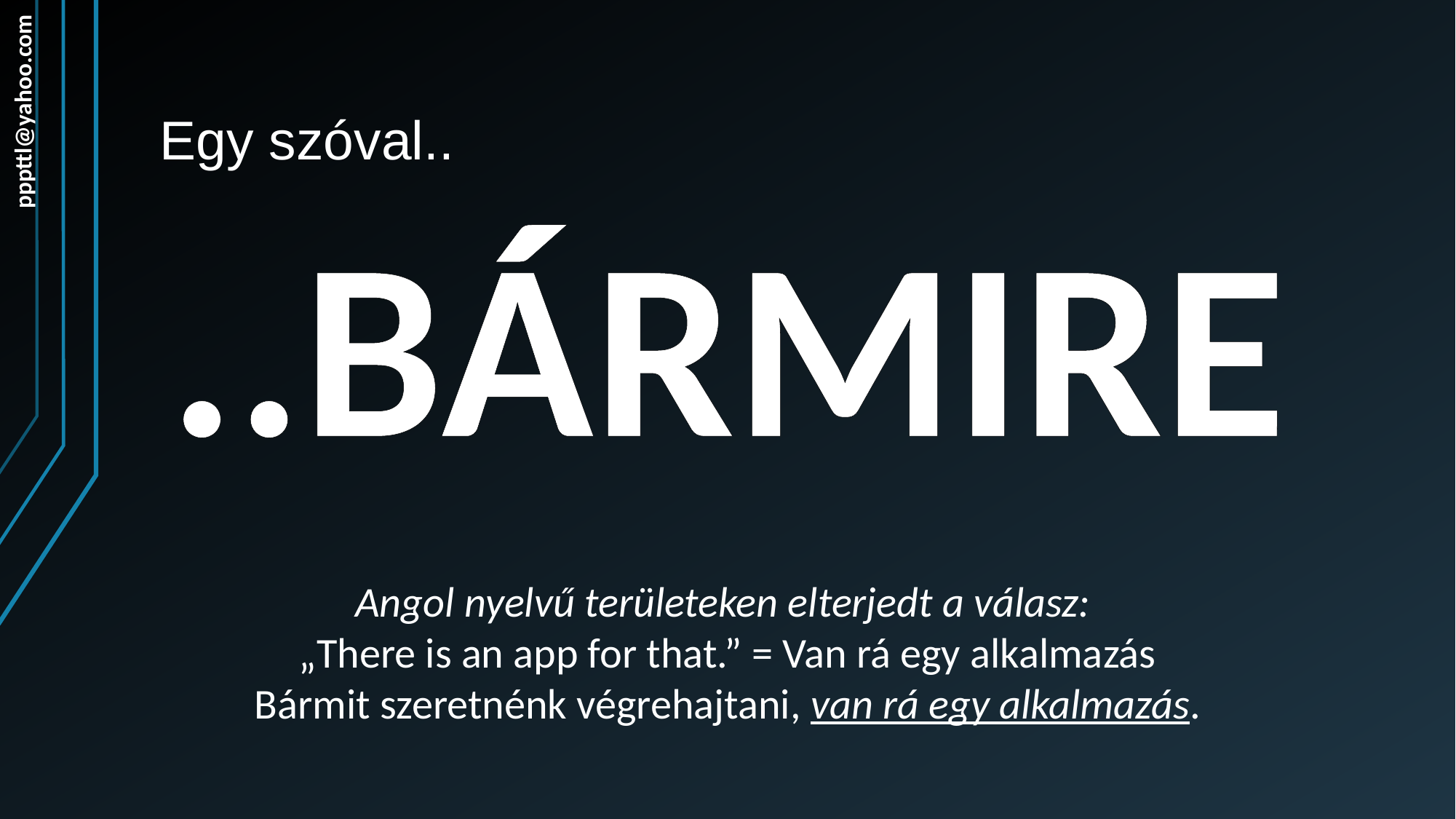

# Egy szóval..
pppttl@yahoo.com
..BÁRMIRE
Angol nyelvű területeken elterjedt a válasz:
„There is an app for that.” = Van rá egy alkalmazás
Bármit szeretnénk végrehajtani, van rá egy alkalmazás.